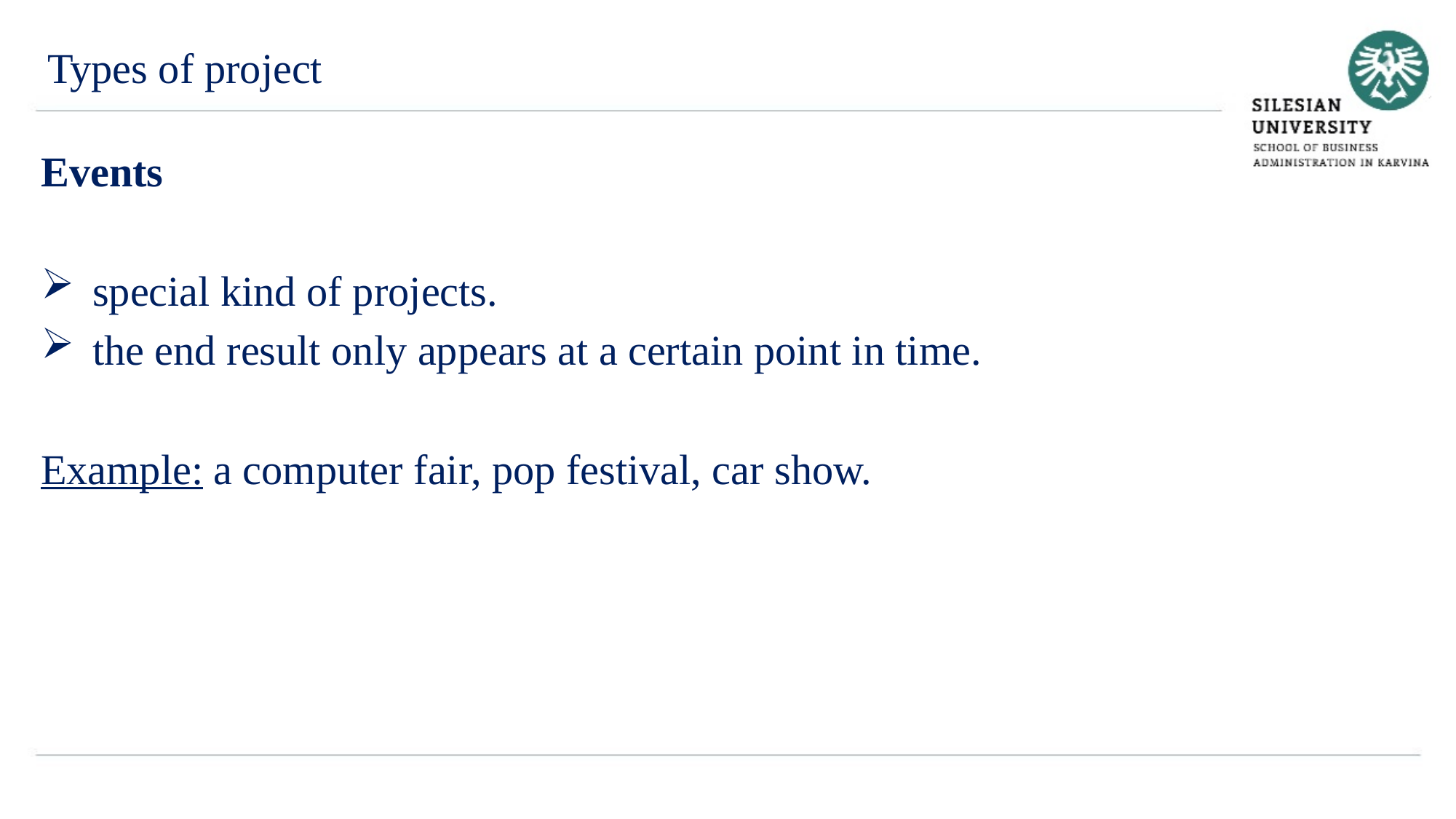

Types of project
Events

 special kind of projects.
 the end result only appears at a certain point in time.

Example: a computer fair, pop festival, car show.